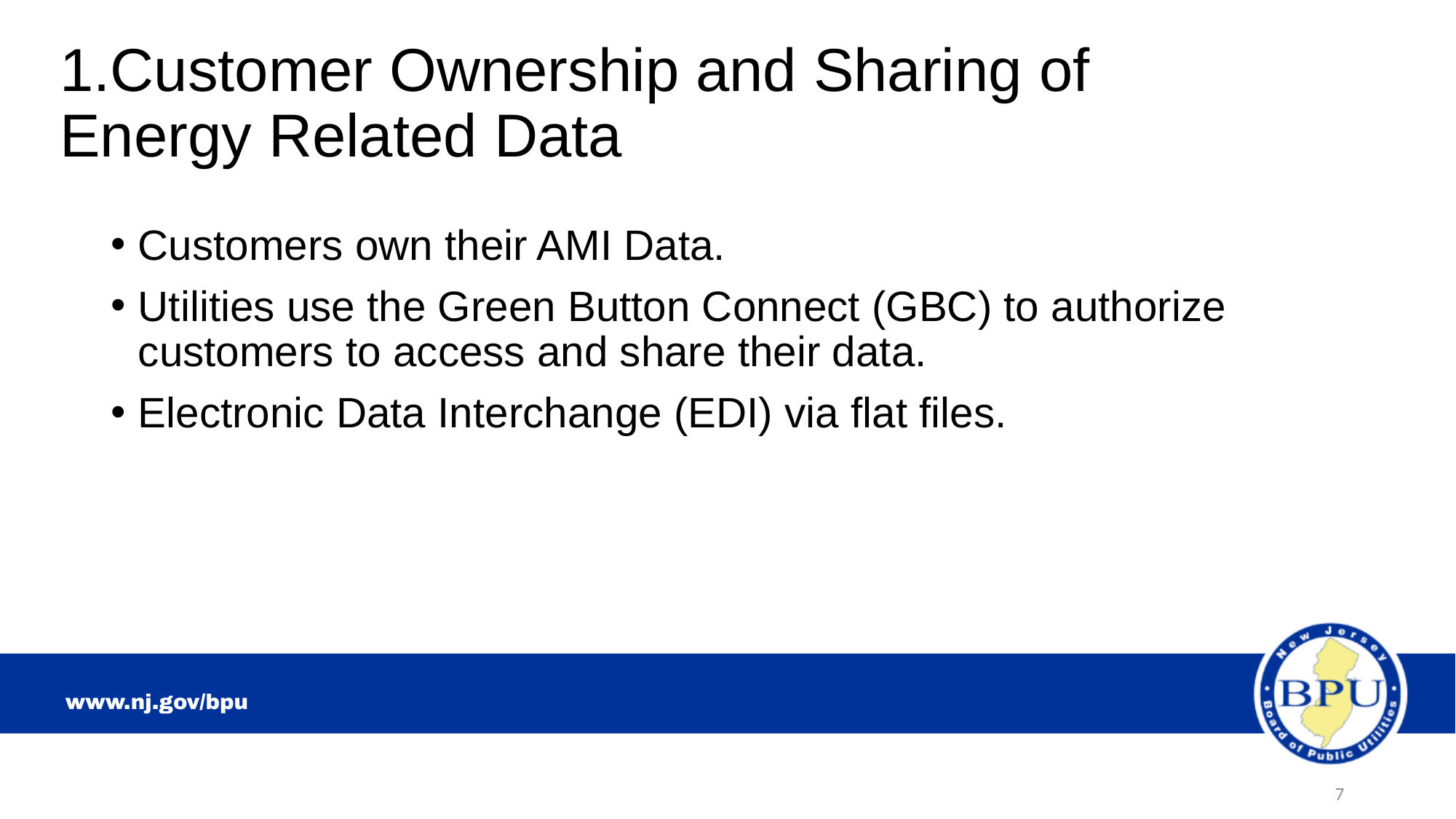

# 1.Customer Ownership and Sharing of Energy Related Data
Customers own their AMI Data.
Utilities use the Green Button Connect (GBC) to authorize customers to access and share their data.
Electronic Data Interchange (EDI) via flat files.
7